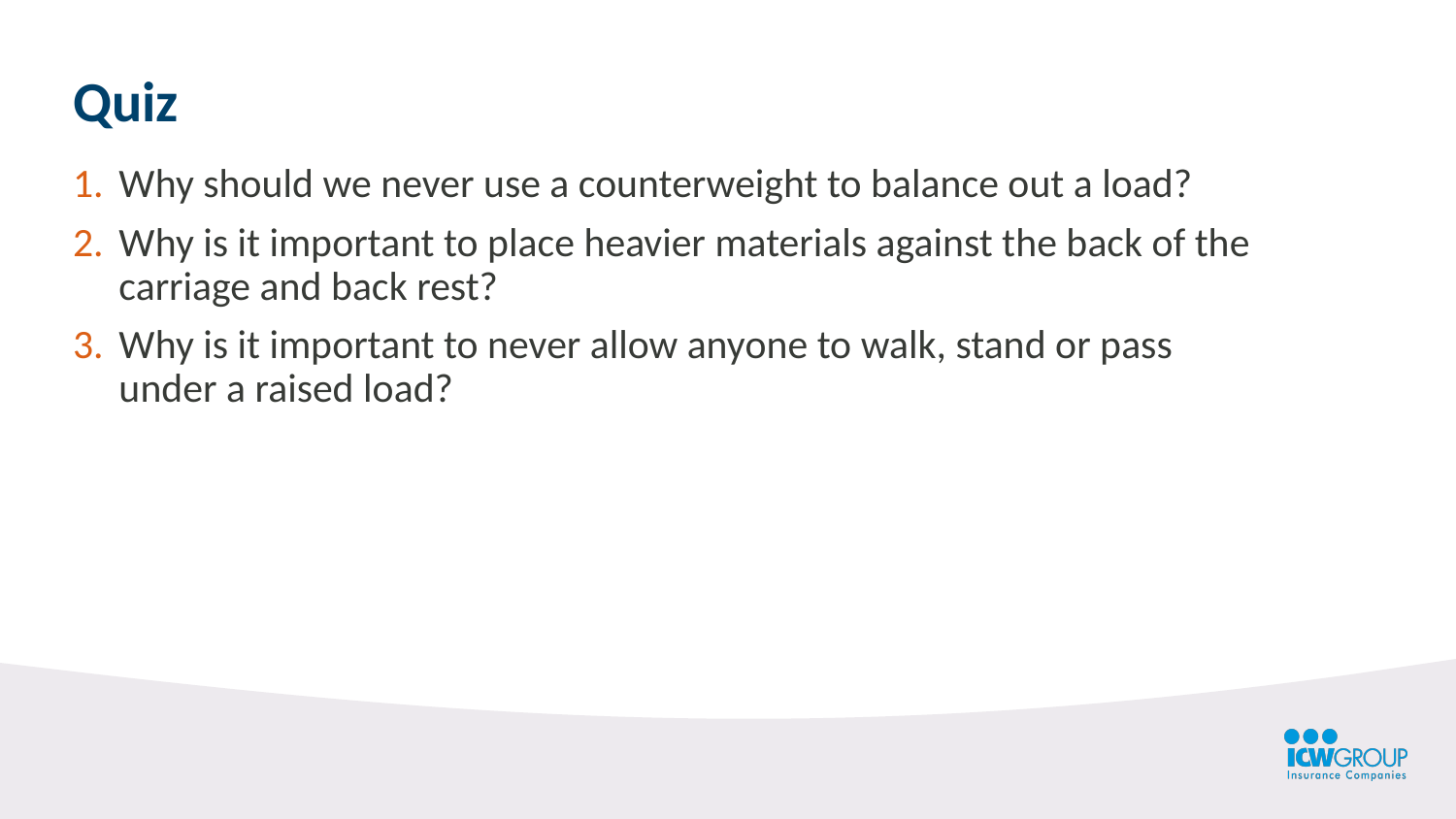

Quiz
Why should we never use a counterweight to balance out a load?
Why is it important to place heavier materials against the back of the carriage and back rest?
Why is it important to never allow anyone to walk, stand or pass under a raised load?